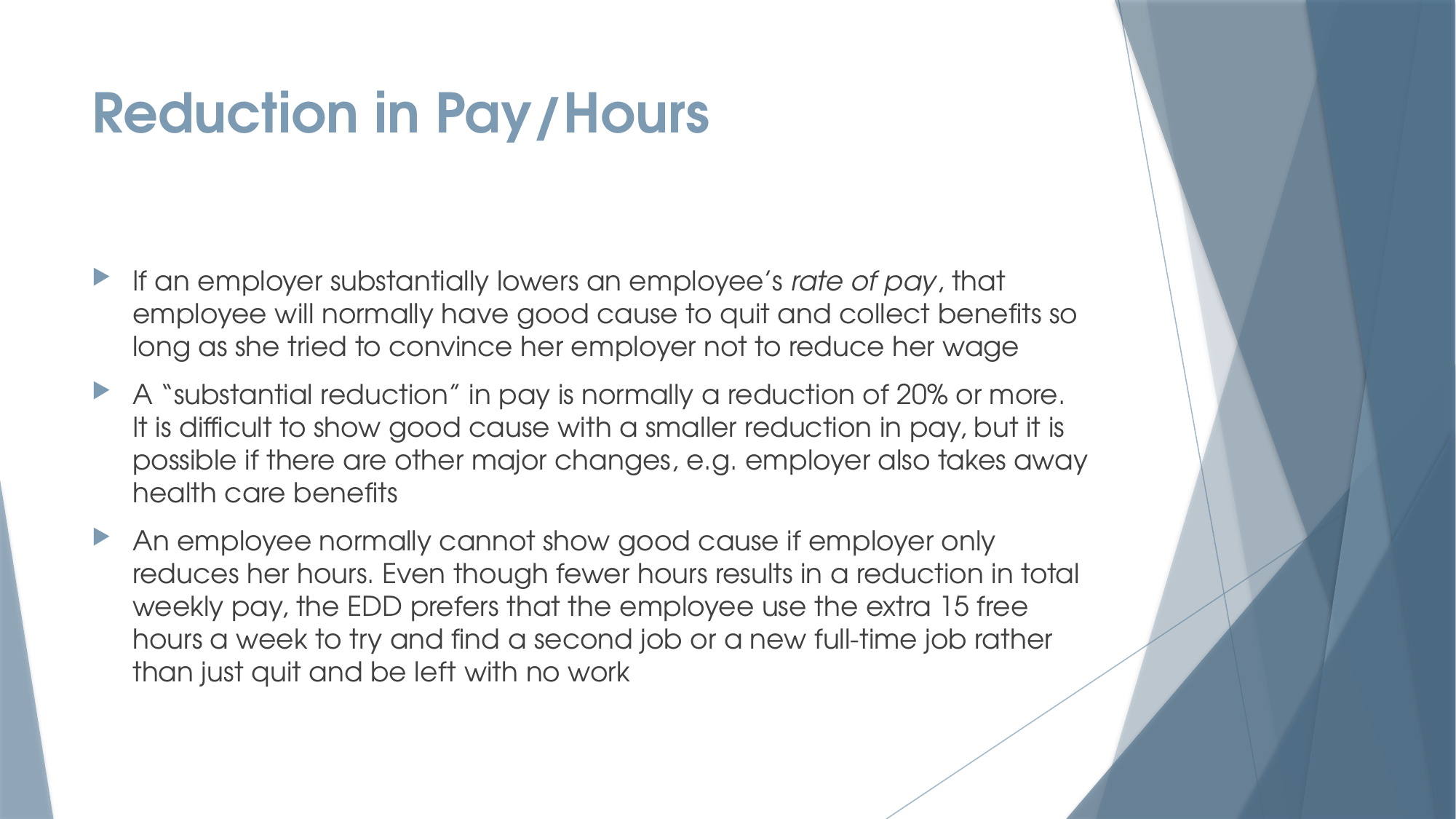

# Reduction in Pay/Hours
If an employer substantially lowers an employee’s rate of pay, that employee will normally have good cause to quit and collect benefits so long as she tried to convince her employer not to reduce her wage
A “substantial reduction” in pay is normally a reduction of 20% or more.  It is difficult to show good cause with a smaller reduction in pay, but it is possible if there are other major changes, e.g. employer also takes away health care benefits
An employee normally cannot show good cause if employer only reduces her hours. Even though fewer hours results in a reduction in total weekly pay, the EDD prefers that the employee use the extra 15 free hours a week to try and find a second job or a new full-time job rather than just quit and be left with no work